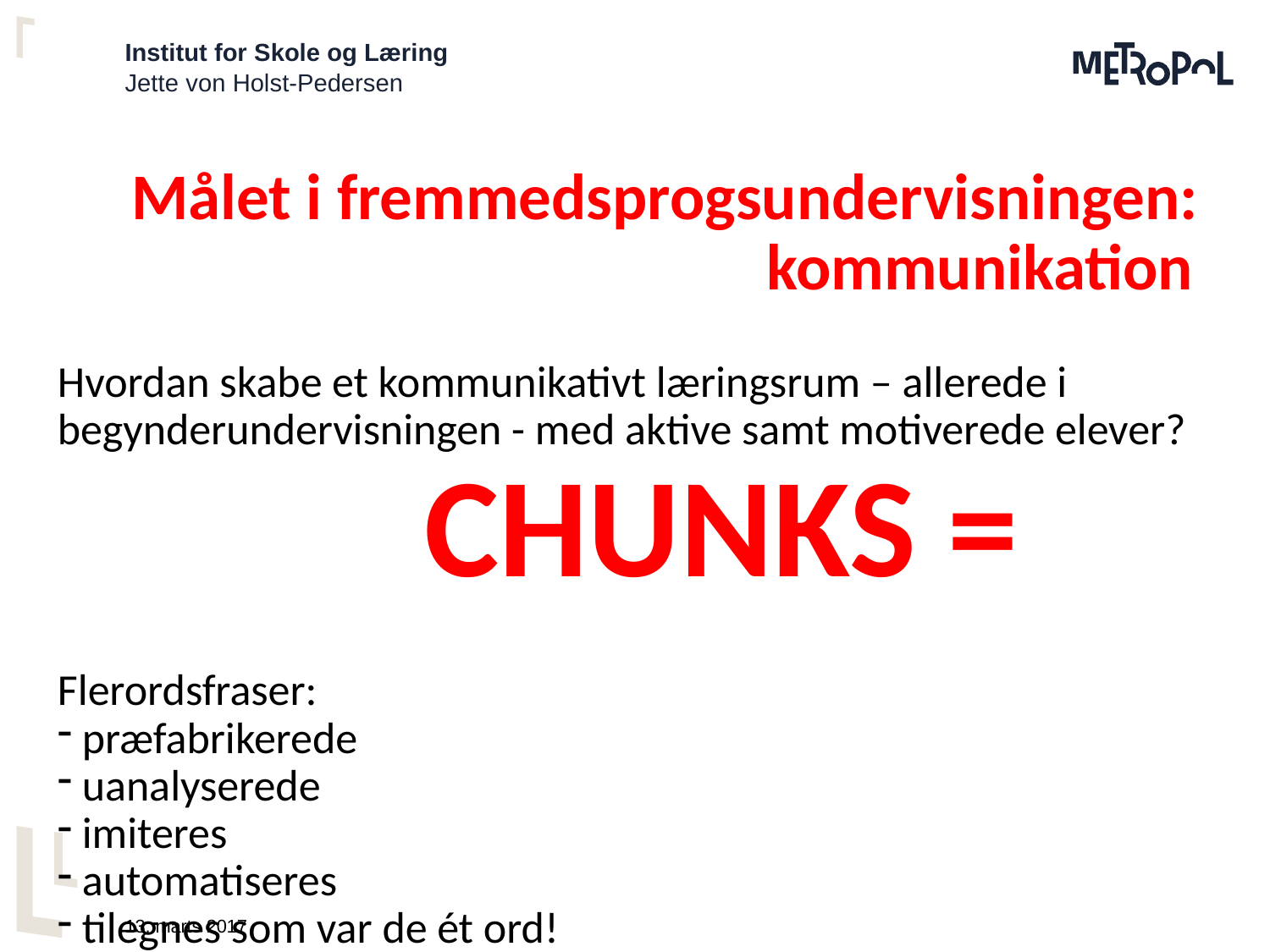

Målet i fremmedsprogsundervisningen:
					     kommunikation

Hvordan skabe et kommunikativt læringsrum – allerede i begynderundervisningen - med aktive samt motiverede elever?
 		      CHUNKS =

Flerordsfraser:
 præfabrikerede
 uanalyserede
 imiteres
 automatiseres
 tilegnes som var de ét ord!

13. marts 2017